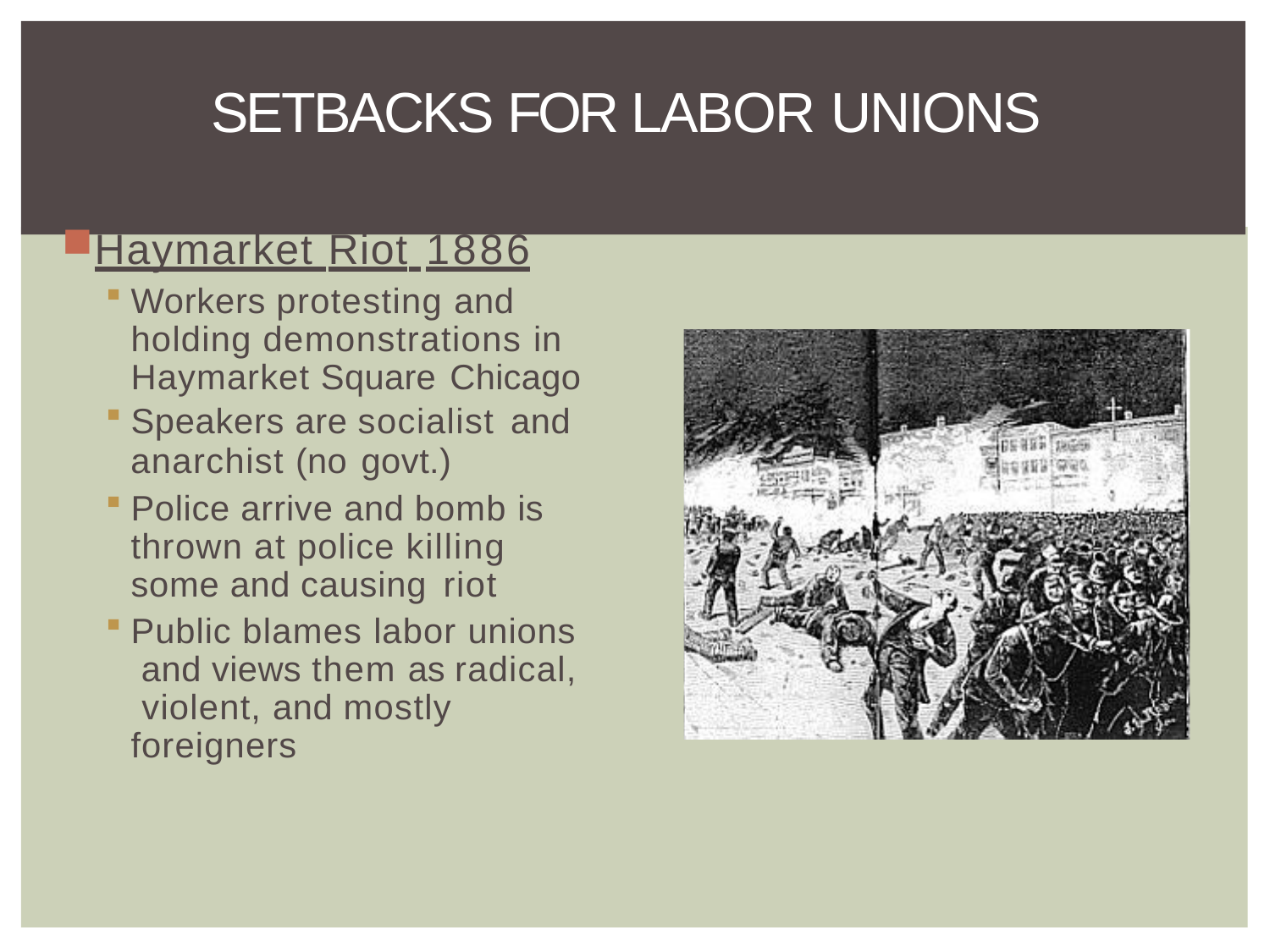

# SETBACKS FOR LABOR UNIONS
Haymarket Riot 1886
Workers protesting and  holding demonstrations in  Haymarket Square Chicago
Speakers are socialist and
anarchist (no govt.)
Police arrive and bomb is  thrown at police killing  some and causing riot
Public blames labor unions  and views them as radical,  violent, and mostly  foreigners